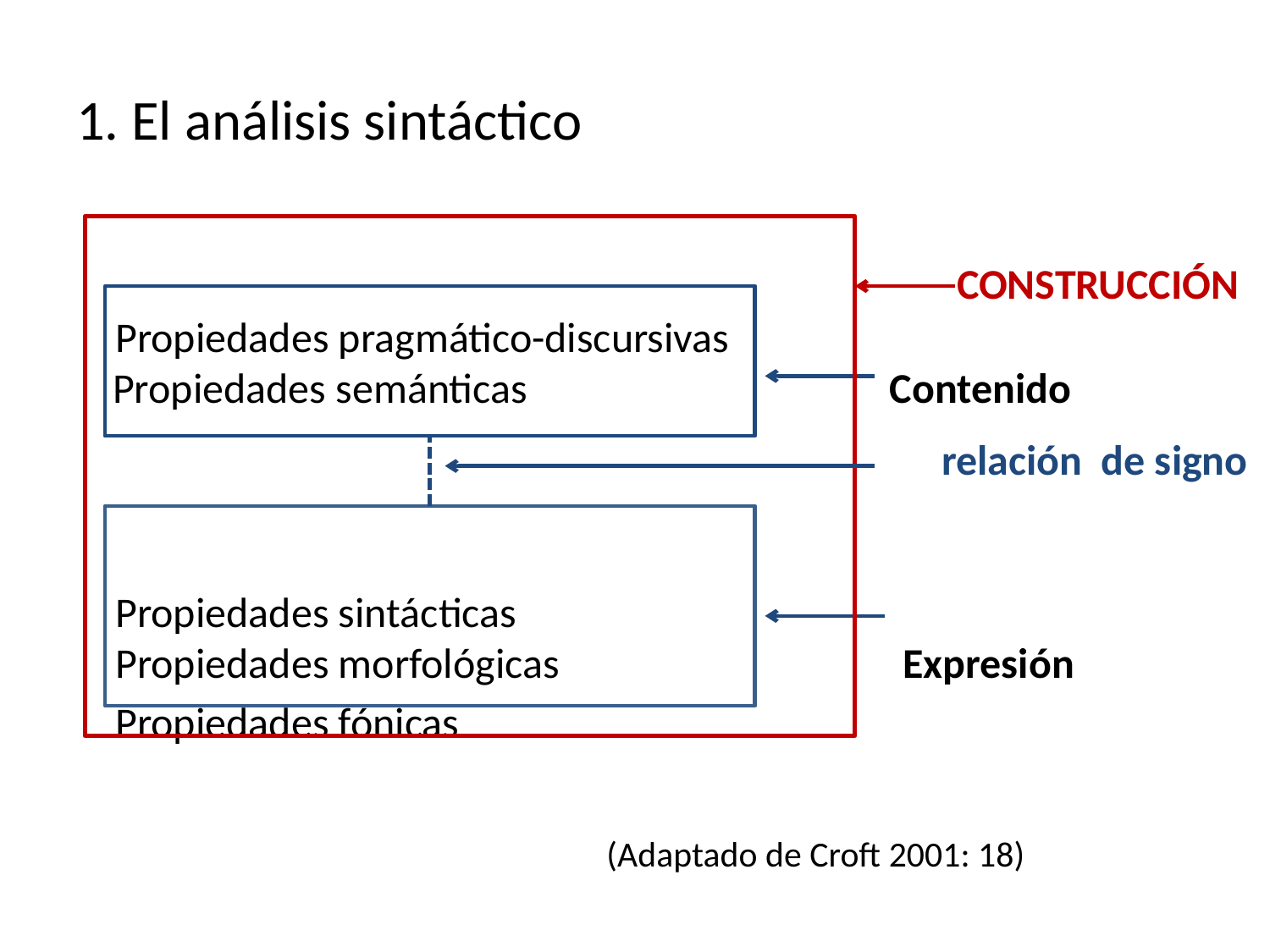

# 1. El análisis sintáctico

                                                                      CONSTRUCCIÓN
Propiedades pragmático-discursivas
	Propiedades semánticas                                      Contenido
 				                                                relación  de signo
	Propiedades sintácticas
	Propiedades morfológicas                                    Expresión
	Propiedades fónicas

                                                                   (Adaptado de Croft 2001: 18)